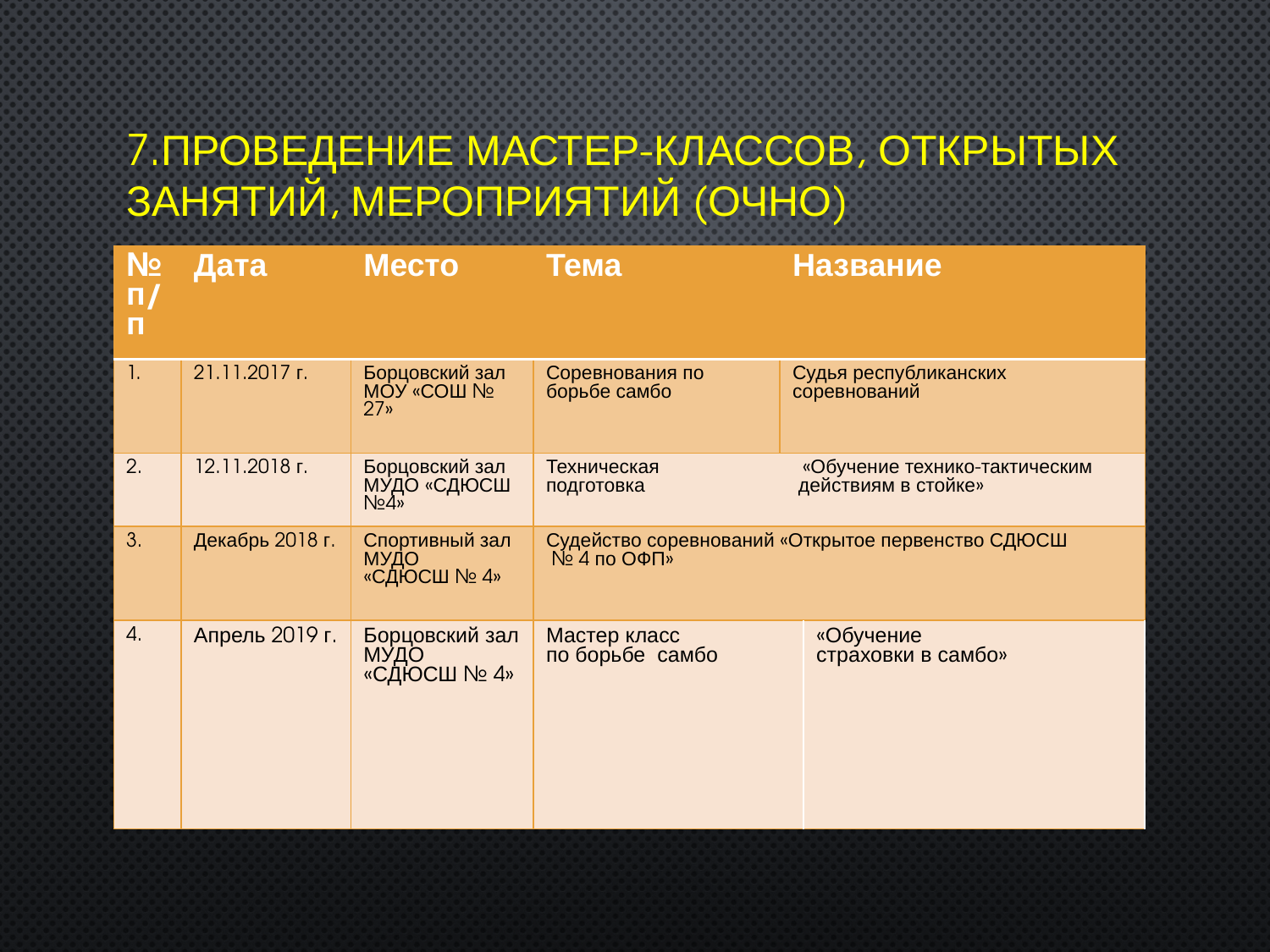

# 7.Проведение мастер-классов, открытых занятий, мероприятий (очно)
| № п/п | Дата | Место | Тема | Название |  |
| --- | --- | --- | --- | --- | --- |
| 1. | 21.11.2017 г. | Борцовский зал МОУ «СОШ № 27» | Соревнования по борьбе самбо | Судья республиканских соревнований |  |
| 2. | 12.11.2018 г. | Борцовский зал МУДО «СДЮСШ №4» | Техническая «Обучение технико-тактическим подготовка действиям в стойке» |  |  |
| 3. | Декабрь 2018 г. | Спортивный зал МУДО «СДЮСШ № 4» | Судейство соревнований «Открытое первенство СДЮСШ № 4 по ОФП» |  |  |
| 4. | Апрель 2019 г. | Борцовский зал МУДО «СДЮСШ № 4» | Мастер класс по борьбе самбо |  | «Обучение страховки в самбо» |